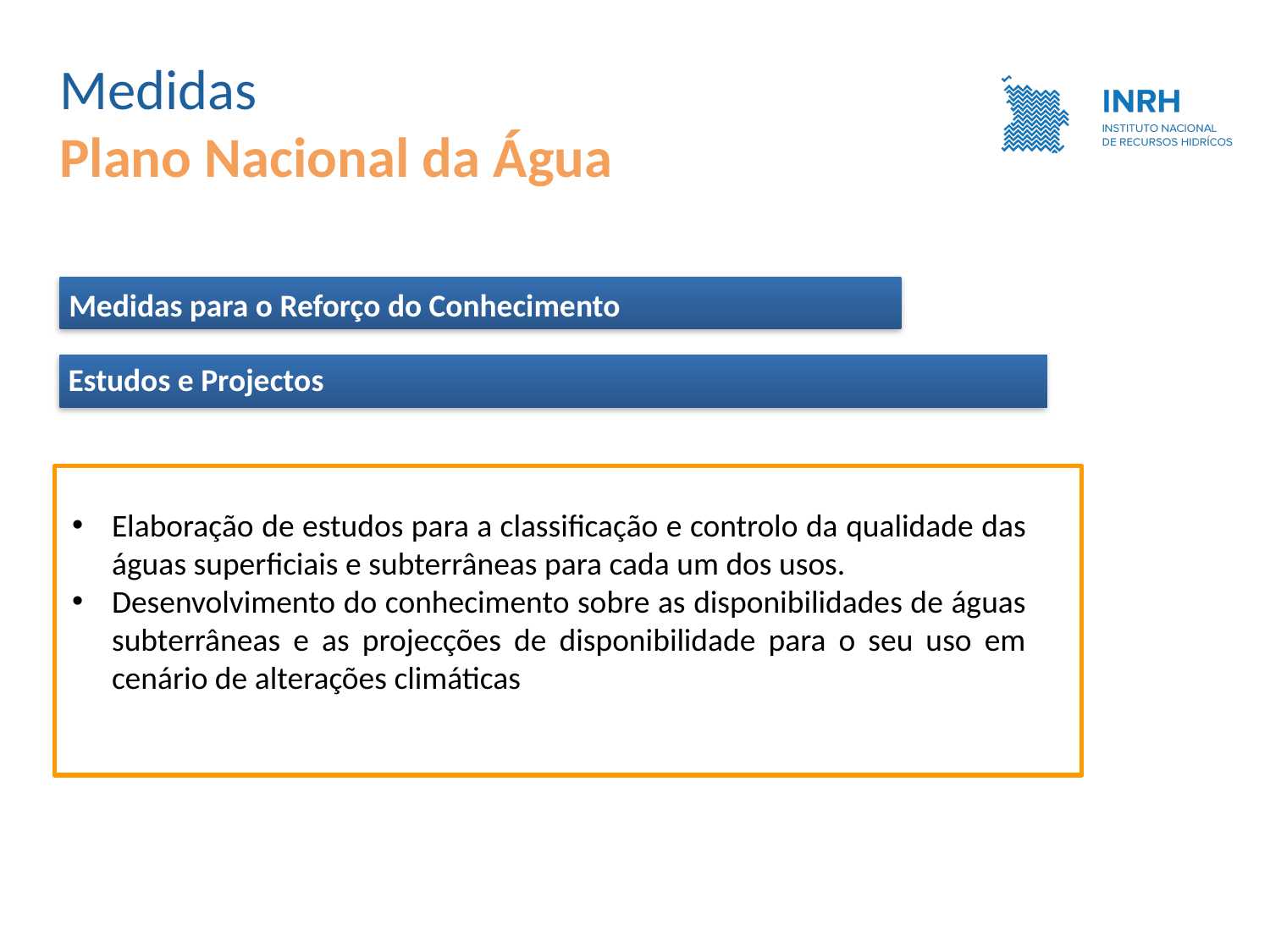

# Medidas Plano Nacional da Água

Medidas para o Reforço do Conhecimento

Estudos e Projectos
Elaboração de estudos para a classificação e controlo da qualidade das águas superficiais e subterrâneas para cada um dos usos
Elaboração de estudos para a classificação e controlo da qualidade das águas superficiais e subterrâneas para cada um dos usos.
Desenvolvimento do conhecimento sobre as disponibilidades de águas subterrâneas e as projecções de disponibilidade para o seu uso em cenário de alterações climáticas